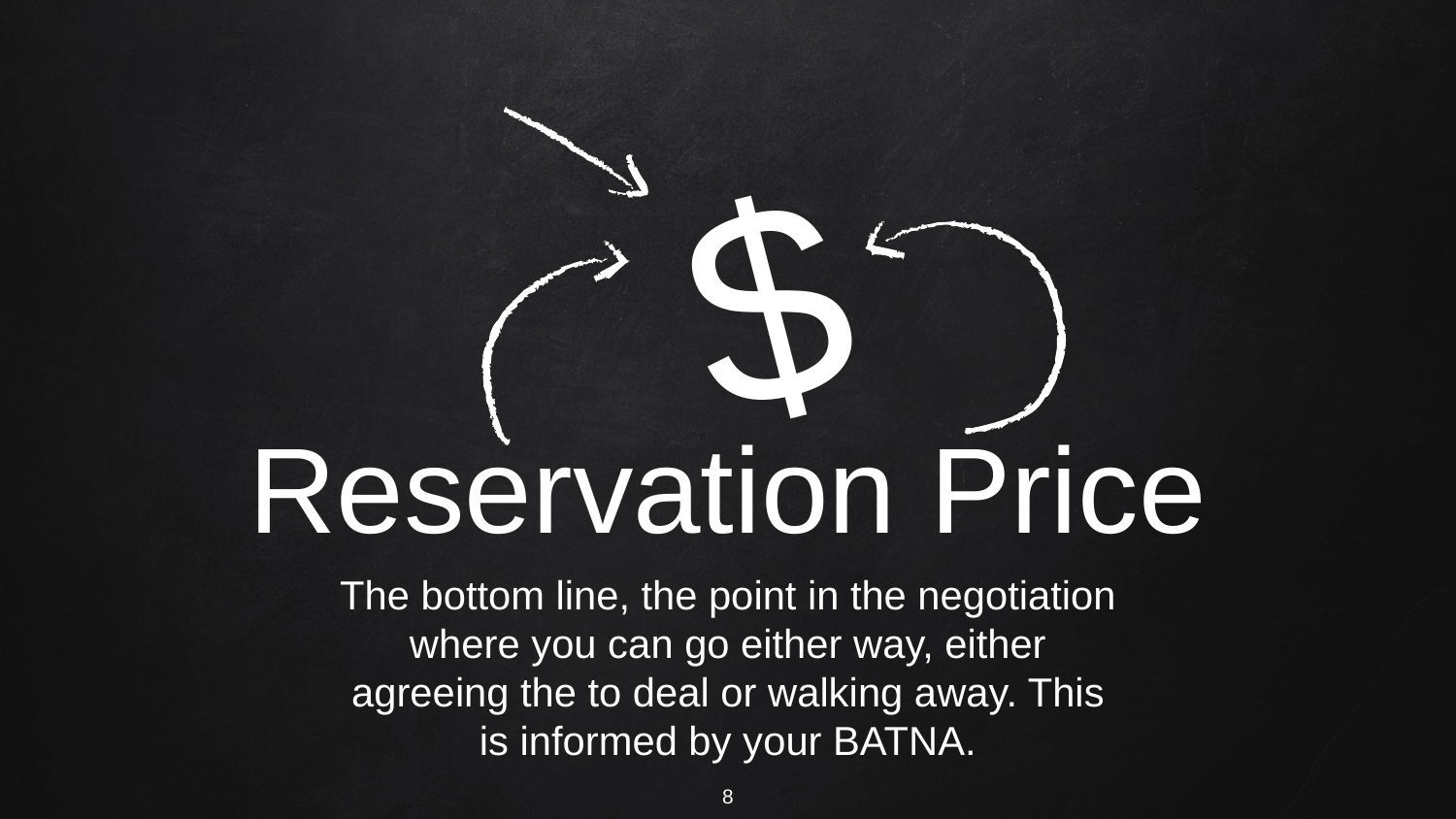

$

Reservation Price
The bottom line, the point in the negotiation where you can go either way, either agreeing the to deal or walking away. This is informed by your BATNA.
8